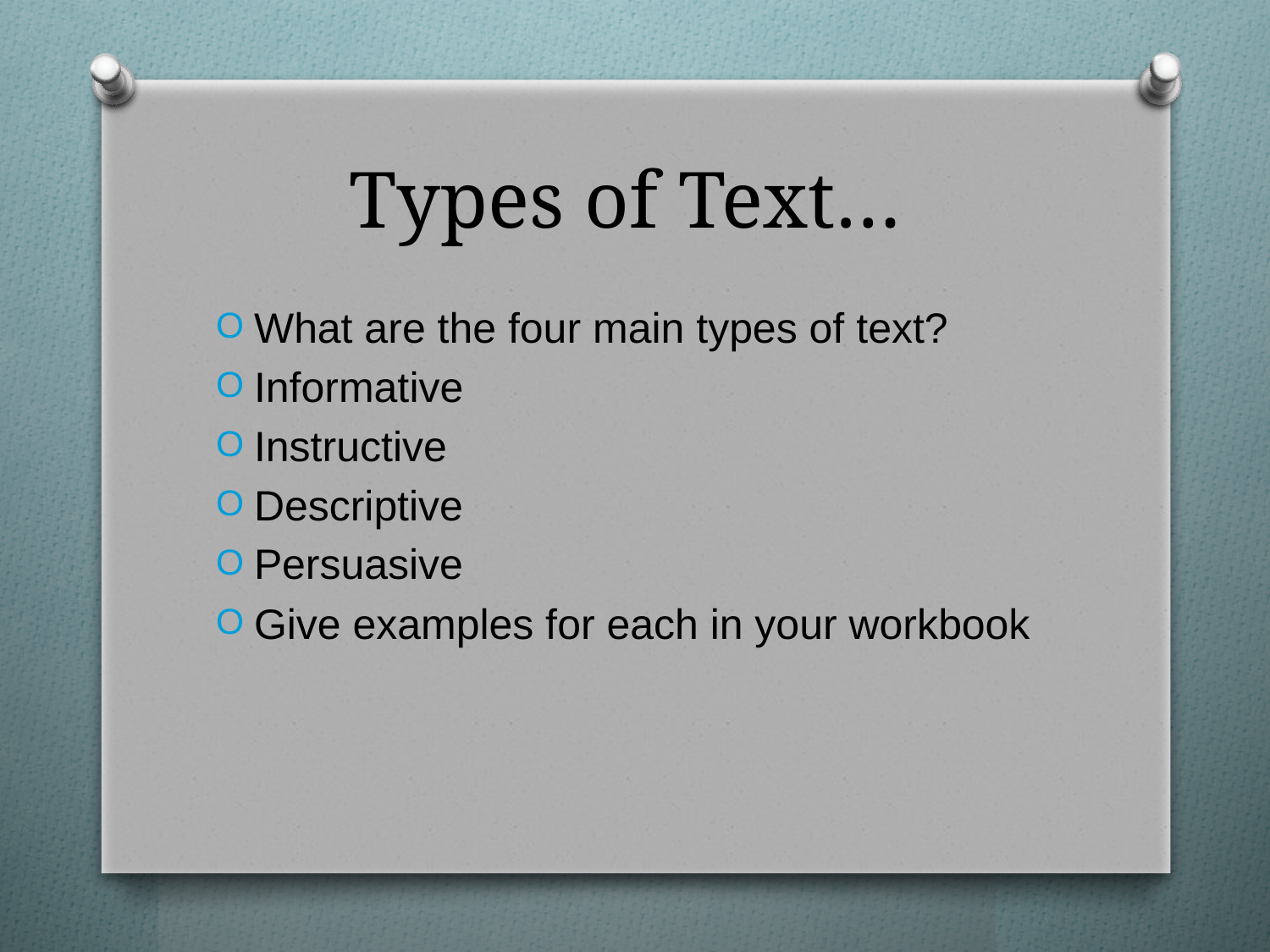

# Types of Text…
What are the four main types of text?
Informative
Instructive
Descriptive
Persuasive
Give examples for each in your workbook